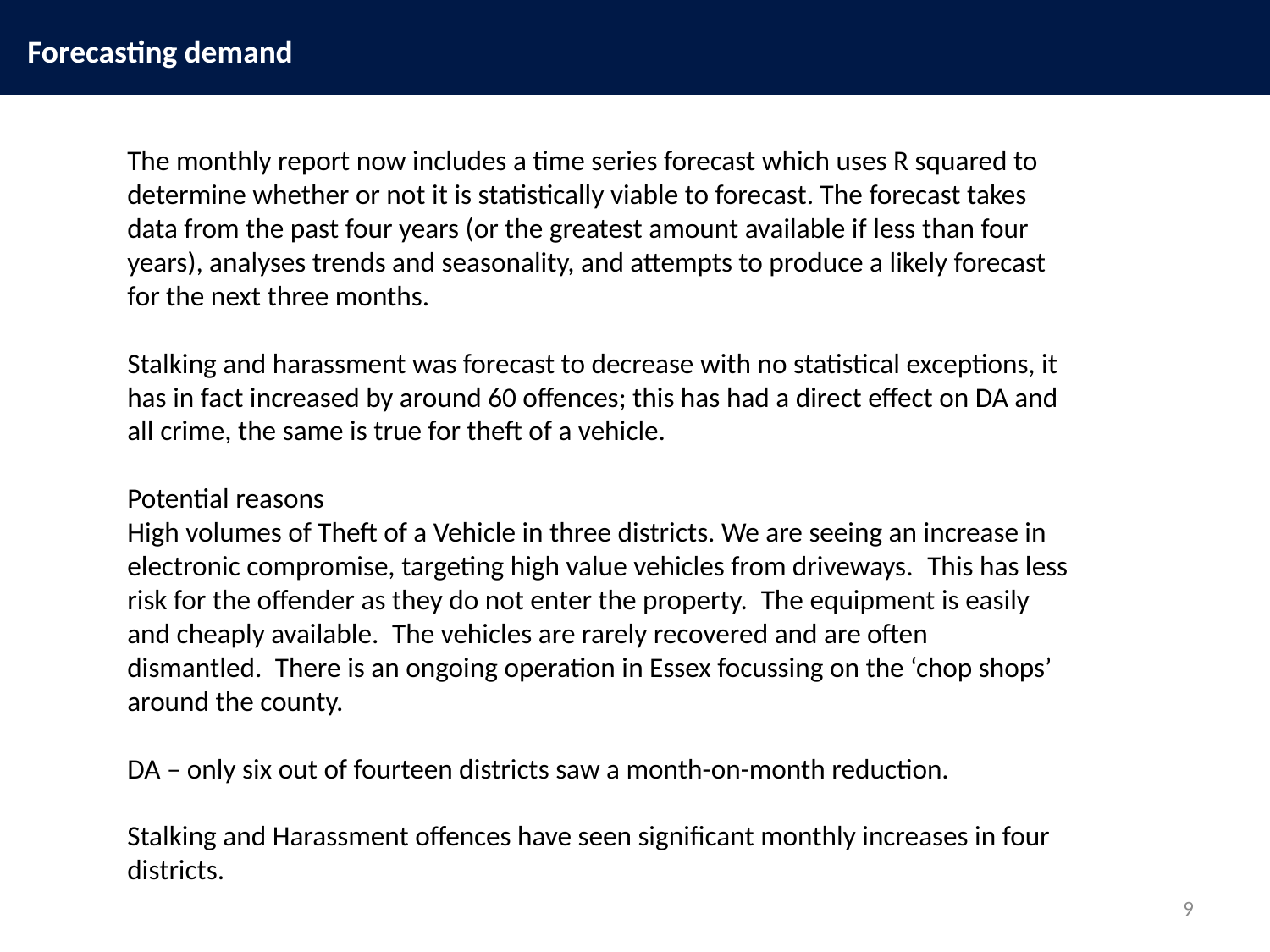

Forecasting demand
The monthly report now includes a time series forecast which uses R squared to determine whether or not it is statistically viable to forecast. The forecast takes data from the past four years (or the greatest amount available if less than four years), analyses trends and seasonality, and attempts to produce a likely forecast for the next three months.

Stalking and harassment was forecast to decrease with no statistical exceptions, it has in fact increased by around 60 offences; this has had a direct effect on DA and all crime, the same is true for theft of a vehicle.

Potential reasons
High volumes of Theft of a Vehicle in three districts. We are seeing an increase in electronic compromise, targeting high value vehicles from driveways.  This has less risk for the offender as they do not enter the property.  The equipment is easily and cheaply available.  The vehicles are rarely recovered and are often dismantled.  There is an ongoing operation in Essex focussing on the ‘chop shops’ around the county.

DA – only six out of fourteen districts saw a month-on-month reduction.

Stalking and Harassment offences have seen significant monthly increases in four districts.

9